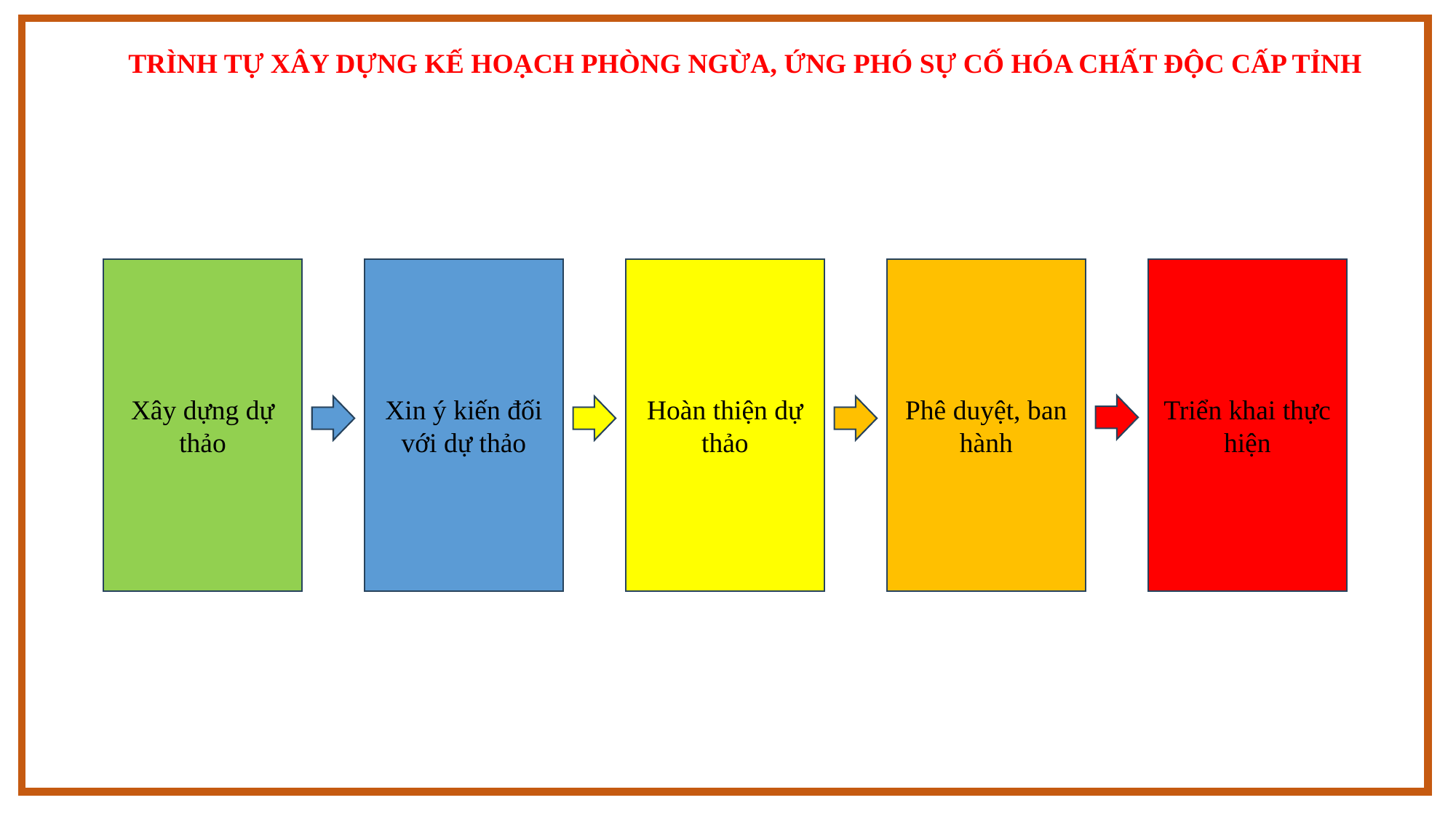

TRÌNH TỰ XÂY DỰNG KẾ HOẠCH PHÒNG NGỪA, ỨNG PHÓ SỰ CỐ HÓA CHẤT ĐỘC CẤP TỈNH
Xây dựng dự thảo
Xin ý kiến đối với dự thảo
Hoàn thiện dự thảo
Phê duyệt, ban hành
Triển khai thực hiện